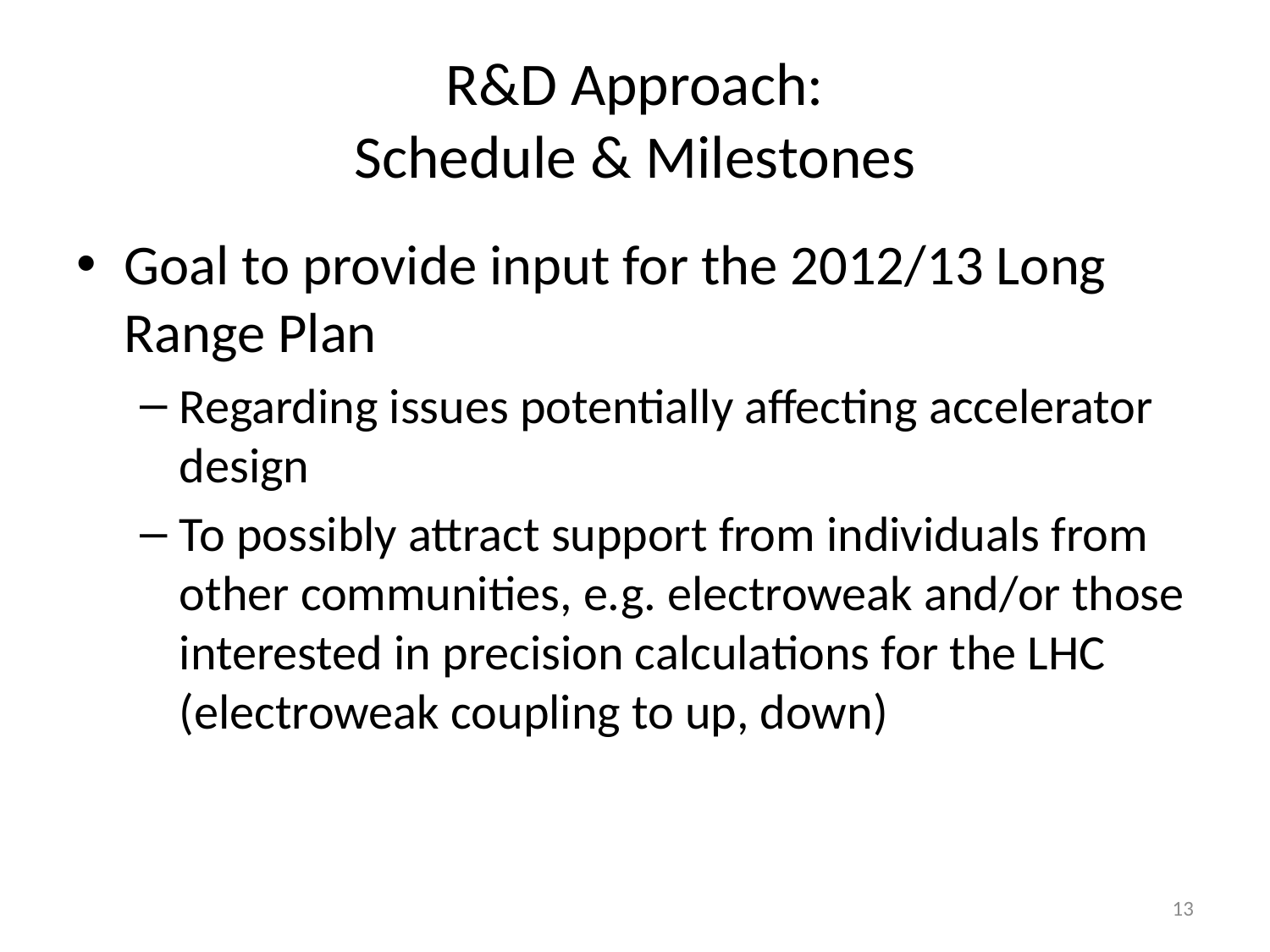

# R&D Approach: Schedule & Milestones
Goal to provide input for the 2012/13 Long Range Plan
Regarding issues potentially affecting accelerator design
To possibly attract support from individuals from other communities, e.g. electroweak and/or those interested in precision calculations for the LHC (electroweak coupling to up, down)
13